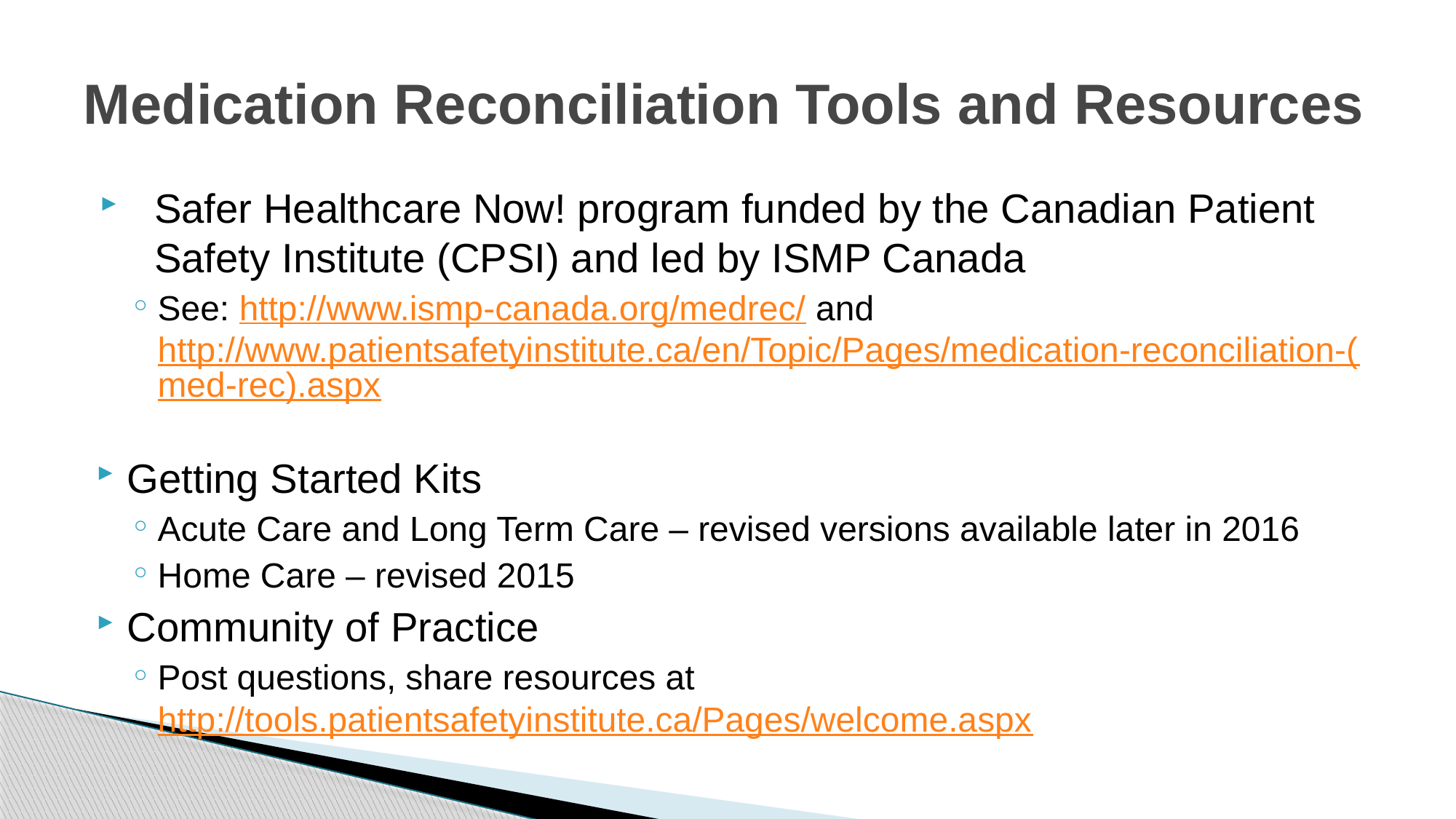

# Medication Reconciliation Tools and Resources
Safer Healthcare Now! program funded by the Canadian Patient Safety Institute (CPSI) and led by ISMP Canada
See: http://www.ismp-canada.org/medrec/ and http://www.patientsafetyinstitute.ca/en/Topic/Pages/medication-reconciliation-(med-rec).aspx
Getting Started Kits
Acute Care and Long Term Care – revised versions available later in 2016
Home Care – revised 2015
Community of Practice
Post questions, share resources at http://tools.patientsafetyinstitute.ca/Pages/welcome.aspx